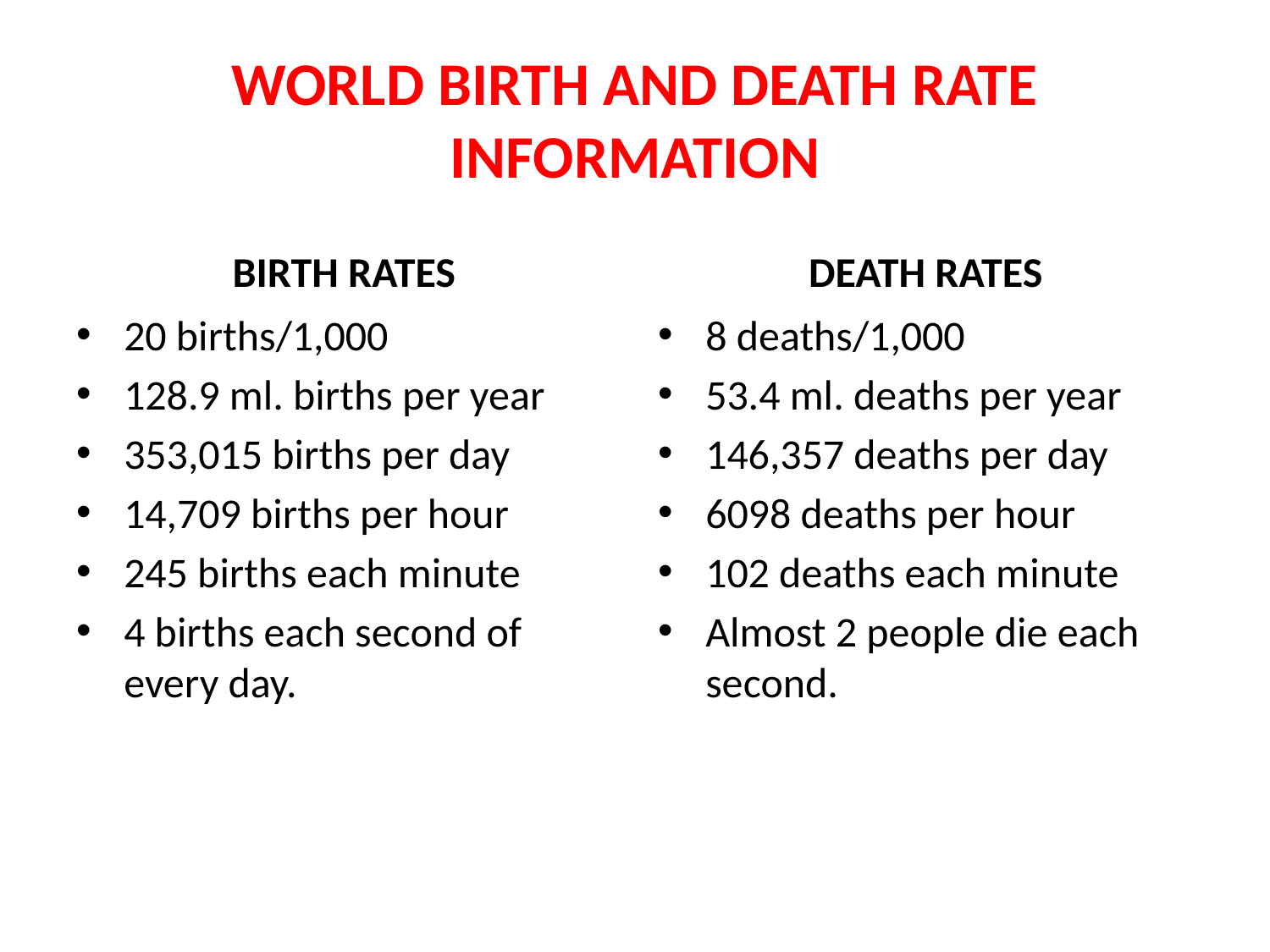

# WORLD BIRTH AND DEATH RATE INFORMATION
BIRTH RATES
DEATH RATES
20 births/1,000
128.9 ml. births per year
353,015 births per day
14,709 births per hour
245 births each minute
4 births each second of every day.
8 deaths/1,000
53.4 ml. deaths per year
146,357 deaths per day
6098 deaths per hour
102 deaths each minute
Almost 2 people die each second.